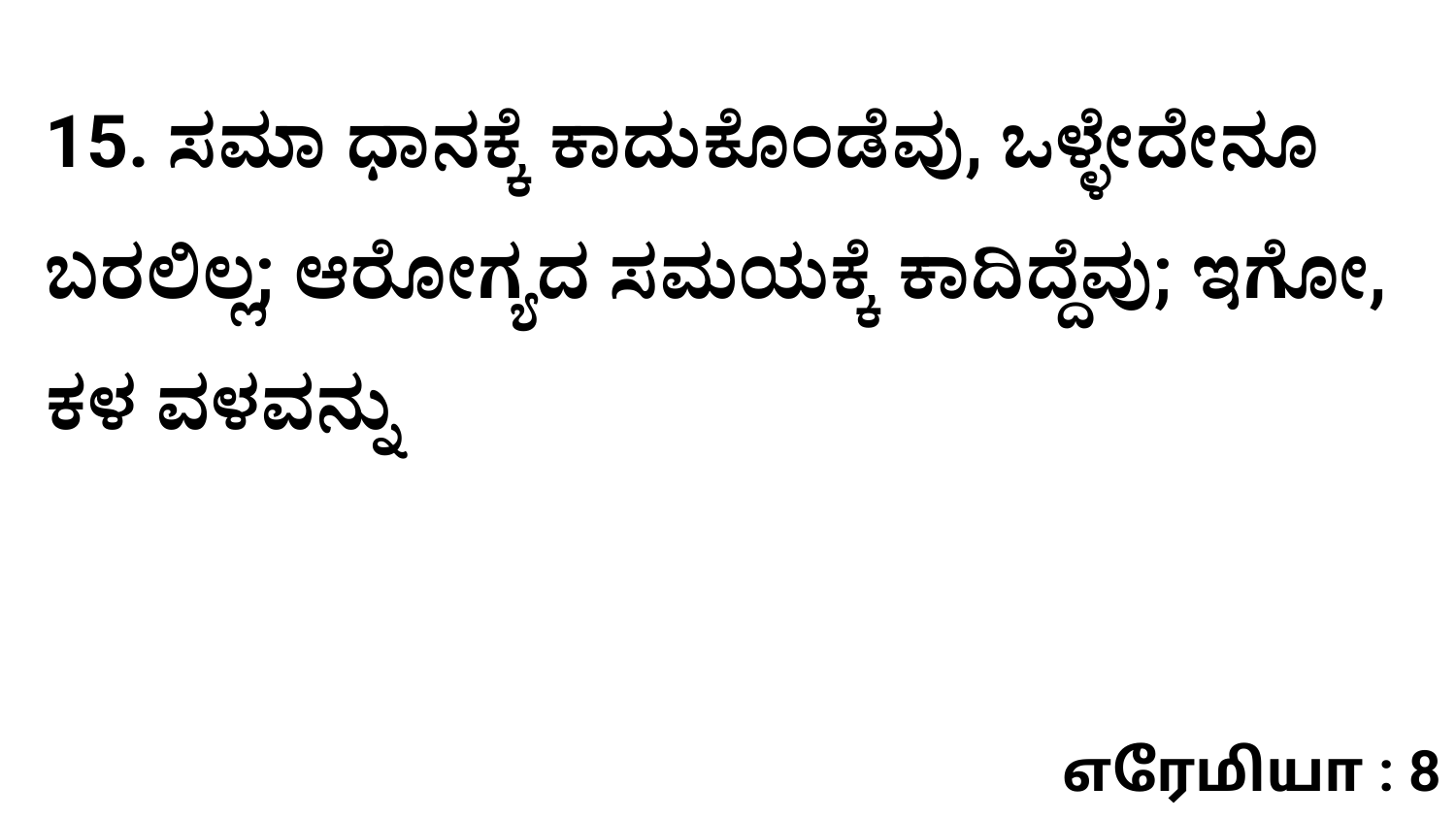

15. ಸಮಾ ಧಾನಕ್ಕೆ ಕಾದುಕೊಂಡೆವು, ಒಳ್ಳೇದೇನೂ ಬರಲಿಲ್ಲ; ಆರೋಗ್ಯದ ಸಮಯಕ್ಕೆ ಕಾದಿದ್ದೆವು; ಇಗೋ, ಕಳ ವಳವನ್ನು
எரேமியா : 8